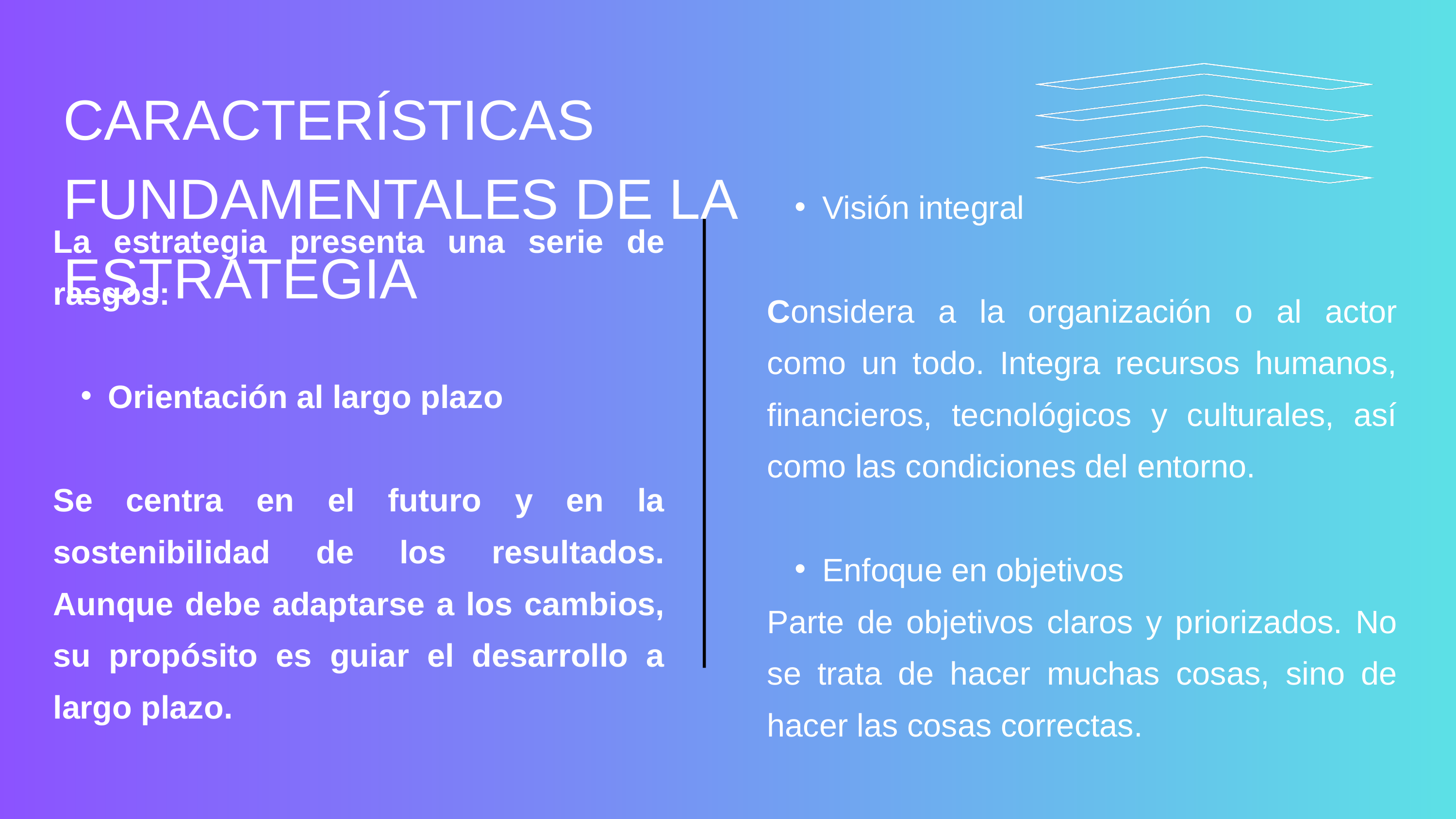

CARACTERÍSTICAS FUNDAMENTALES DE LA ESTRATEGIA

Visión integral

Considera a la organización o al actor como un todo. Integra recursos humanos, financieros, tecnológicos y culturales, así como las condiciones del entorno.

Enfoque en objetivos
Parte de objetivos claros y priorizados. No se trata de hacer muchas cosas, sino de hacer las cosas correctas.
La estrategia presenta una serie de rasgos:

Orientación al largo plazo

Se centra en el futuro y en la sostenibilidad de los resultados. Aunque debe adaptarse a los cambios, su propósito es guiar el desarrollo a largo plazo.